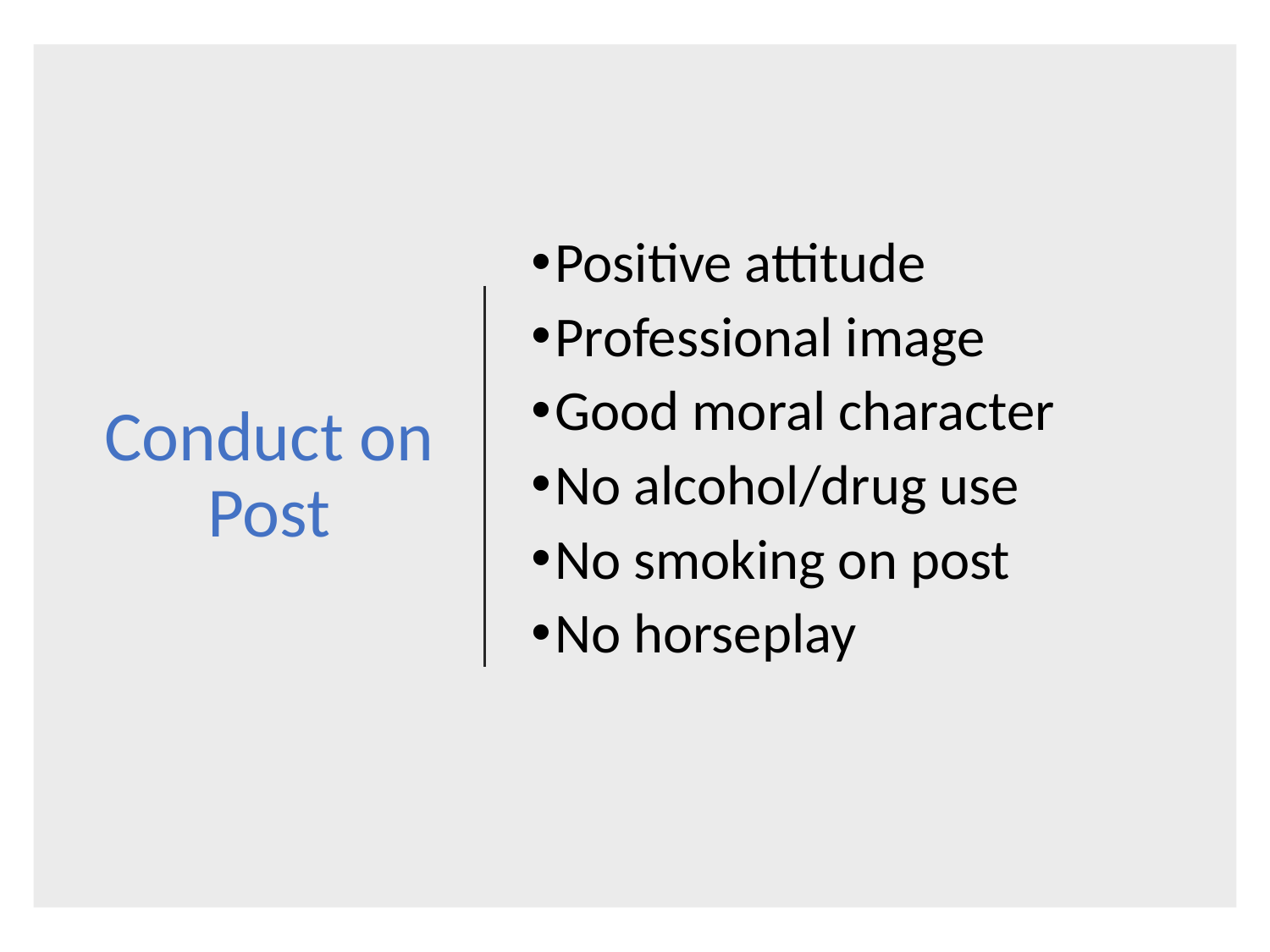

# Conduct on Post
Positive attitude
Professional image
Good moral character
No alcohol/drug use
No smoking on post
No horseplay